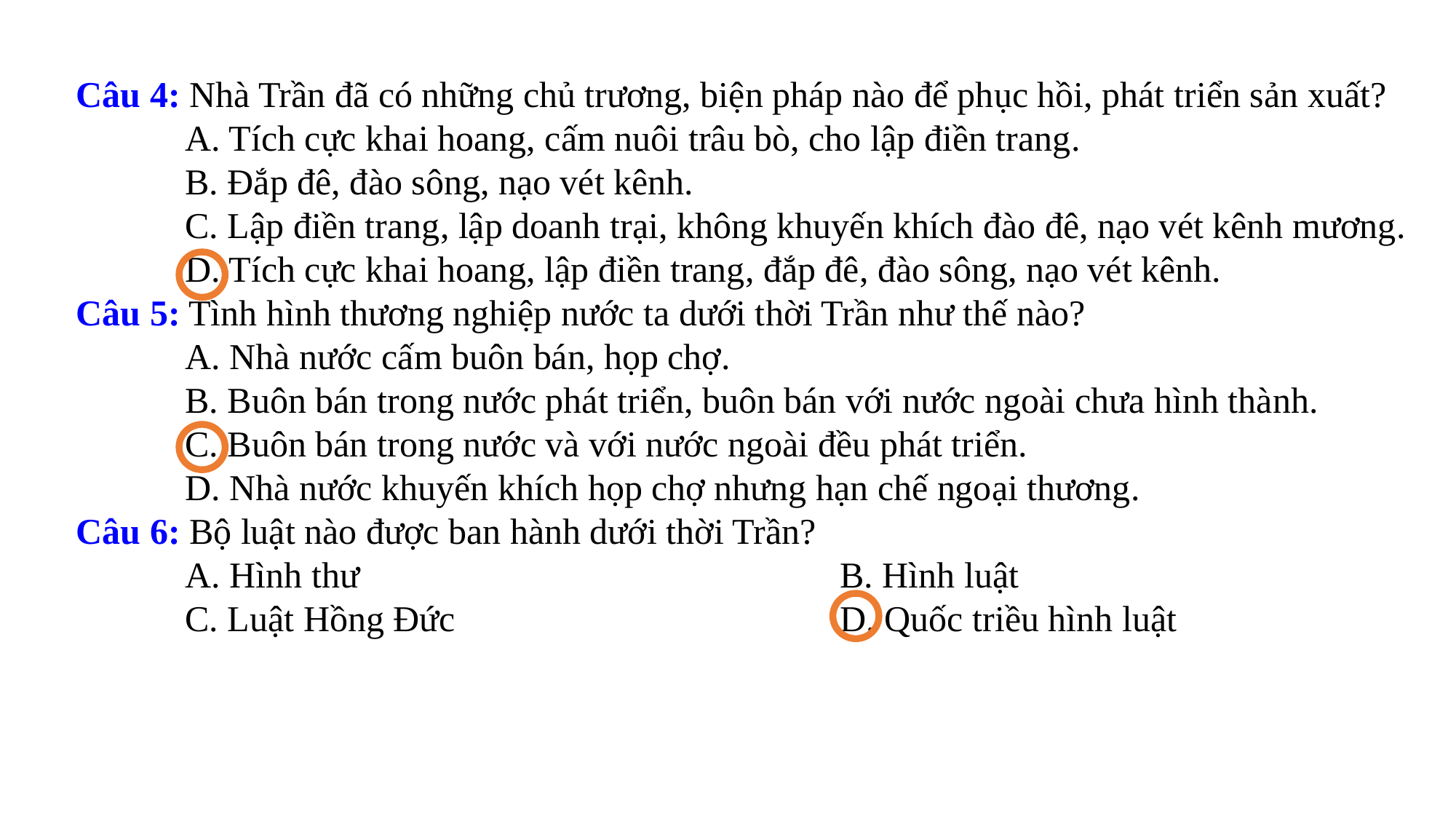

Câu 4: Nhà Trần đã có những chủ trương, biện pháp nào để phục hồi, phát triển sản xuất?
   	A. Tích cực khai hoang, cấm nuôi trâu bò, cho lập điền trang.
   	B. Đắp đê, đào sông, nạo vét kênh.
   	C. Lập điền trang, lập doanh trại, không khuyến khích đào đê, nạo vét kênh mương.
   	D. Tích cực khai hoang, lập điền trang, đắp đê, đào sông, nạo vét kênh.
Câu 5: Tình hình thương nghiệp nước ta dưới thời Trần như thế nào?
   	A. Nhà nước cấm buôn bán, họp chợ.
   	B. Buôn bán trong nước phát triển, buôn bán với nước ngoài chưa hình thành.
   	C. Buôn bán trong nước và với nước ngoài đều phát triển.
   	D. Nhà nước khuyến khích họp chợ nhưng hạn chế ngoại thương.
Câu 6: Bộ luật nào được ban hành dưới thời Trần?
   	A. Hình thư					B. Hình luật
   	C. Luật Hồng Đức				D. Quốc triều hình luật